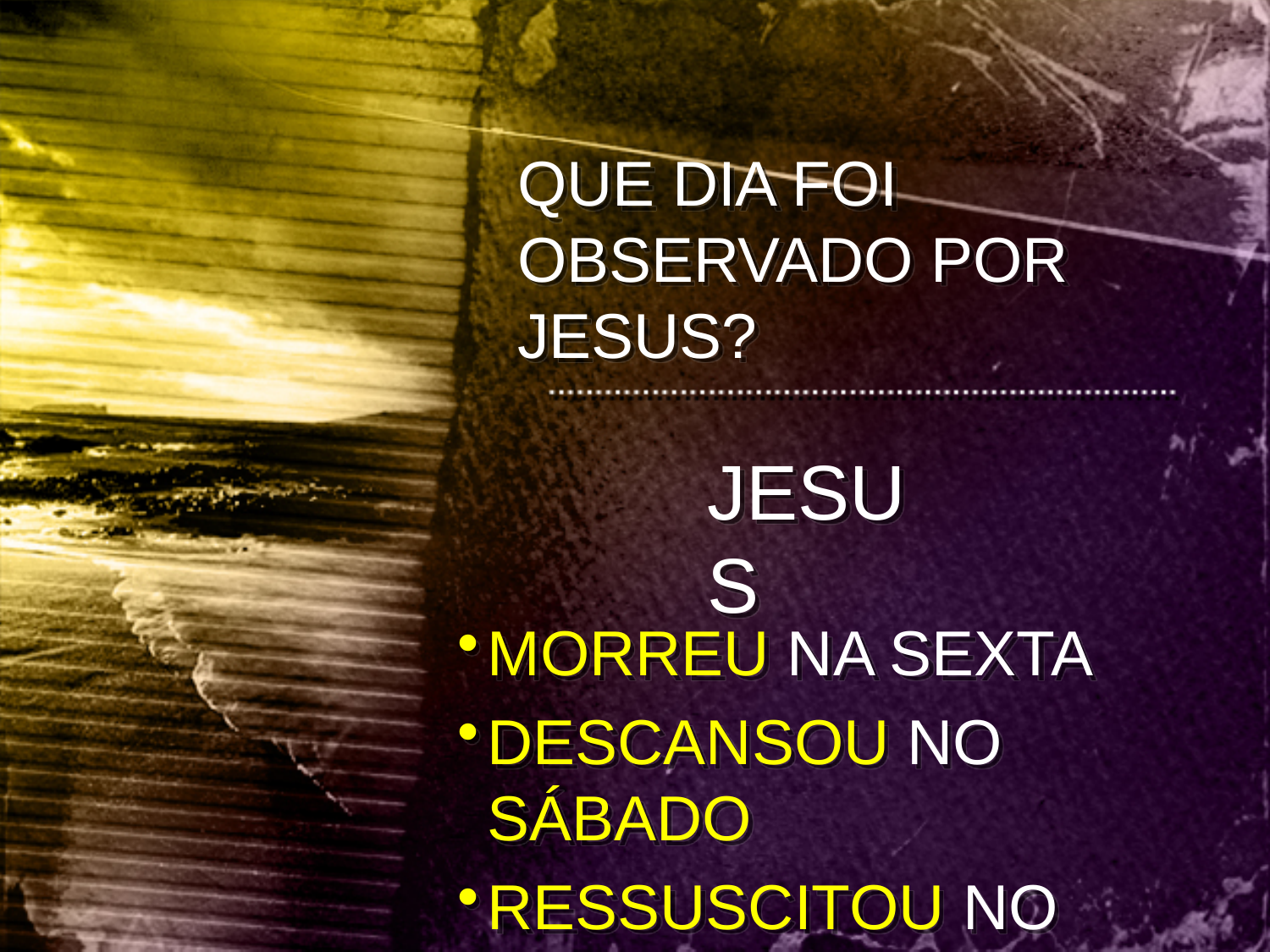

QUE DIA FOI OBSERVADO POR JESUS?
JESUS
MORREU NA SEXTA
DESCANSOU NO SÁBADO
RESSUSCITOU NO DOMINGO